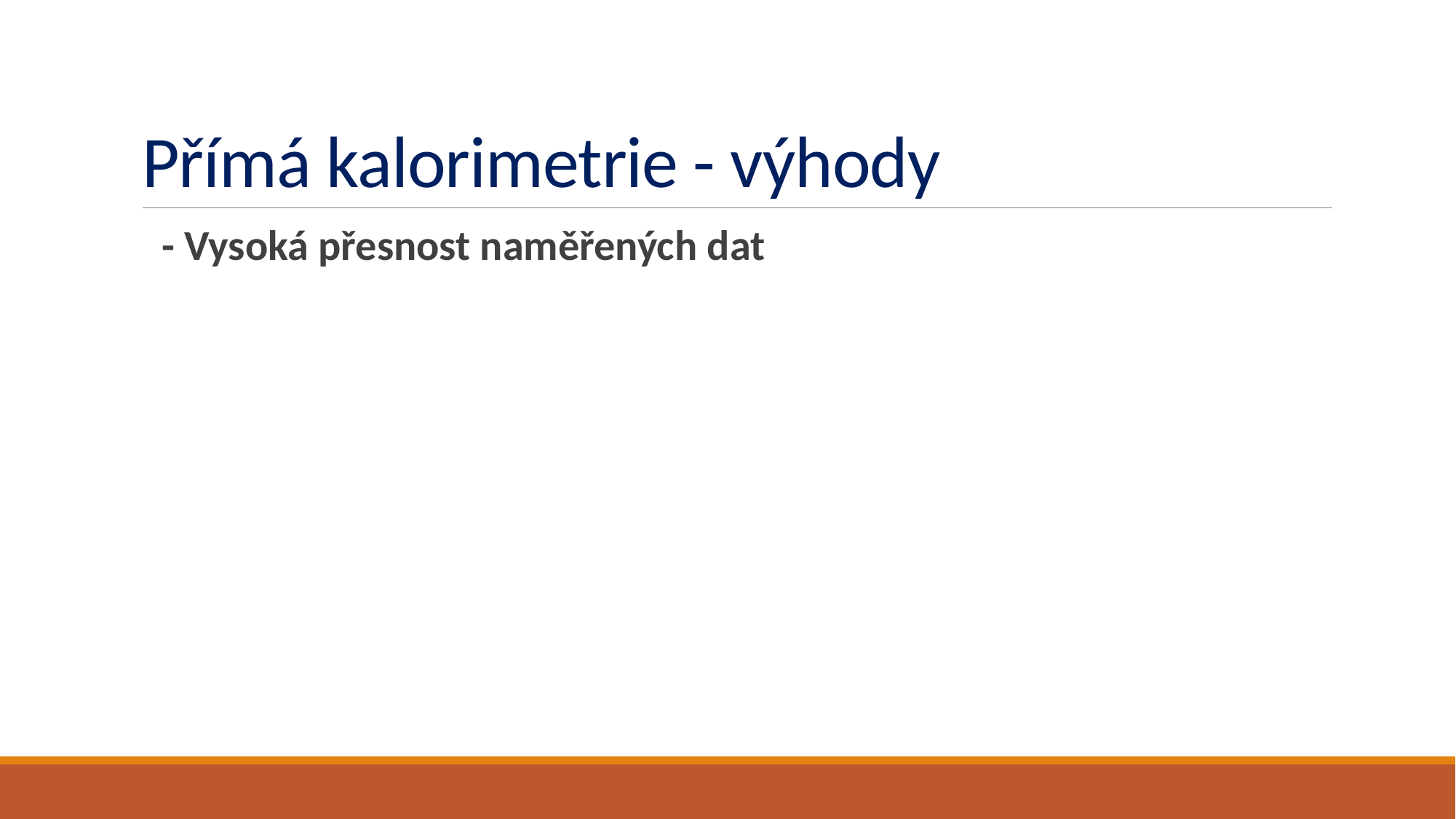

# Přímá kalorimetrie - výhody
- Vysoká přesnost naměřených dat